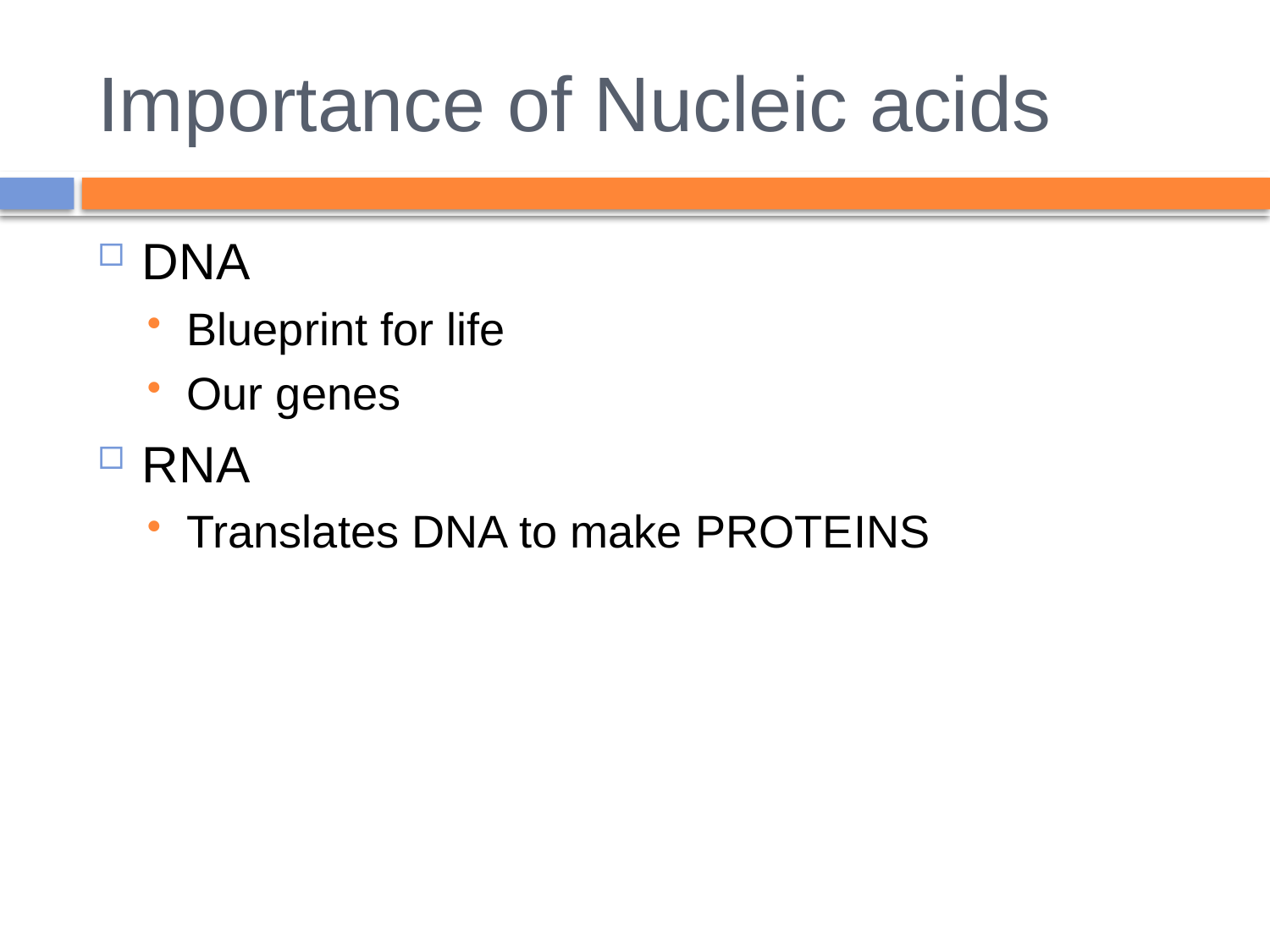

# Importance of Nucleic acids
DNA
Blueprint for life
Our genes
RNA
Translates DNA to make PROTEINS